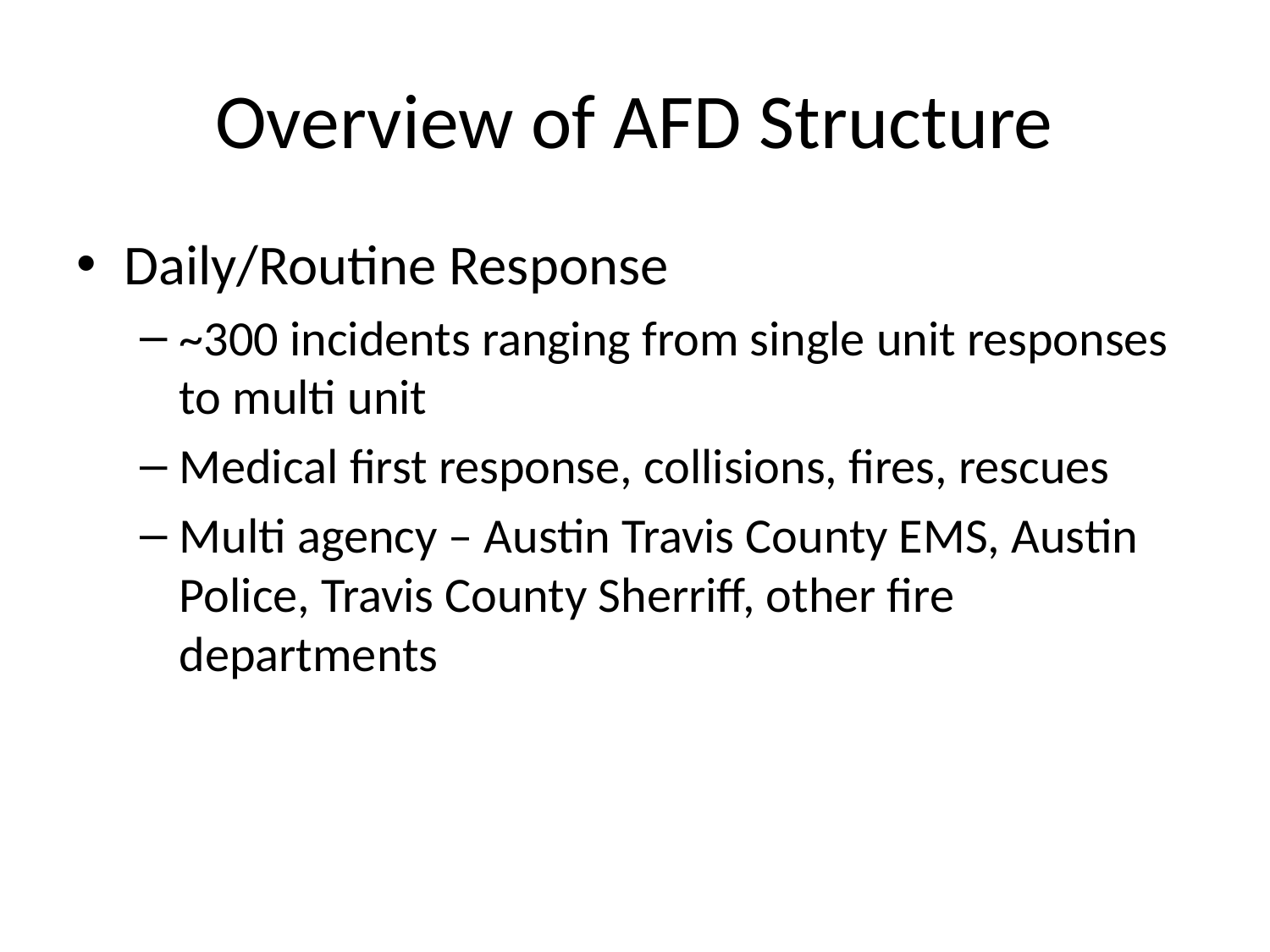

# Overview of AFD Structure
Daily/Routine Response
~300 incidents ranging from single unit responses to multi unit
Medical first response, collisions, fires, rescues
Multi agency – Austin Travis County EMS, Austin Police, Travis County Sherriff, other fire departments